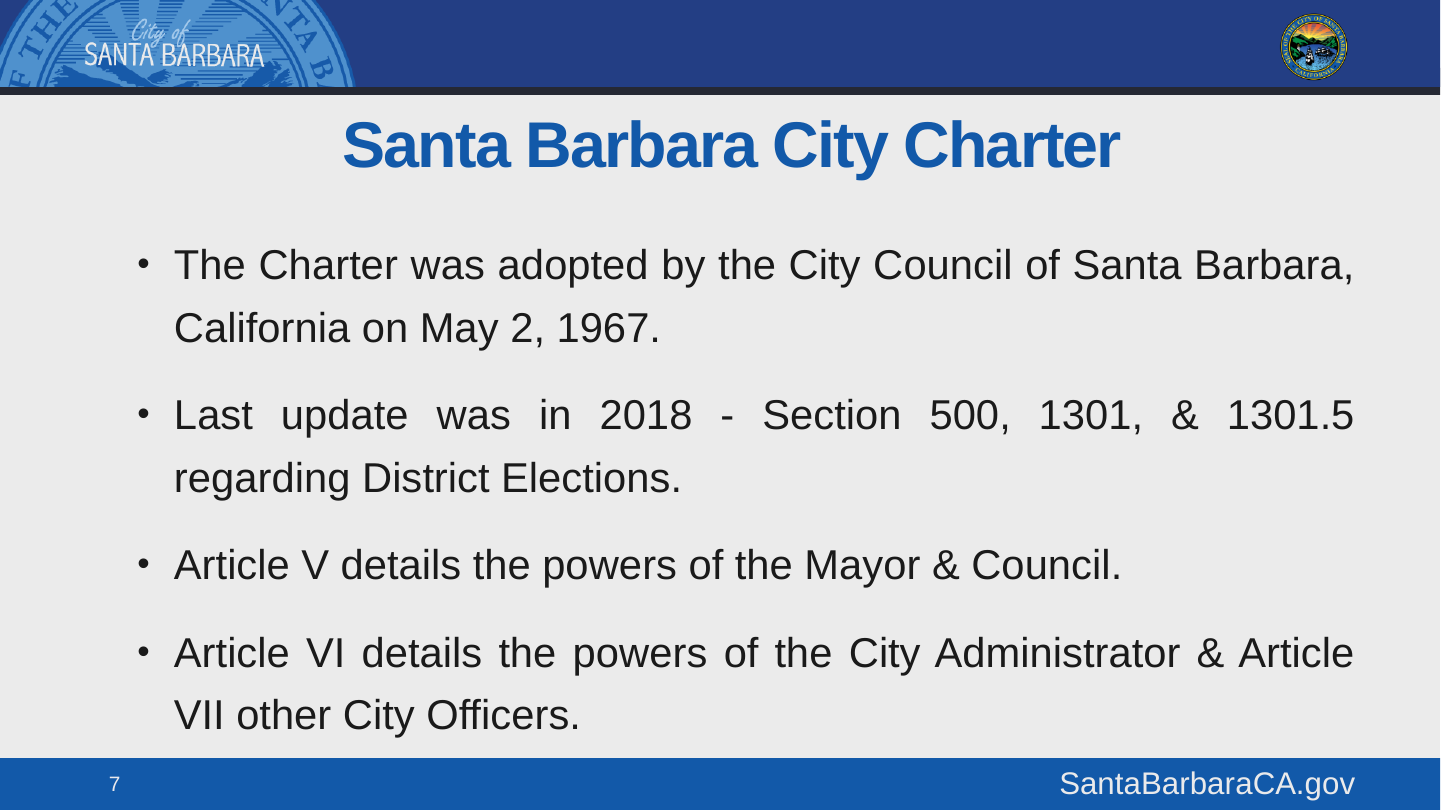

# Santa Barbara City Charter
The Charter was adopted by the City Council of Santa Barbara, California on May 2, 1967.
Last update was in 2018 - Section 500, 1301, & 1301.5 regarding District Elections.
Article V details the powers of the Mayor & Council.
Article VI details the powers of the City Administrator & Article VII other City Officers.
7